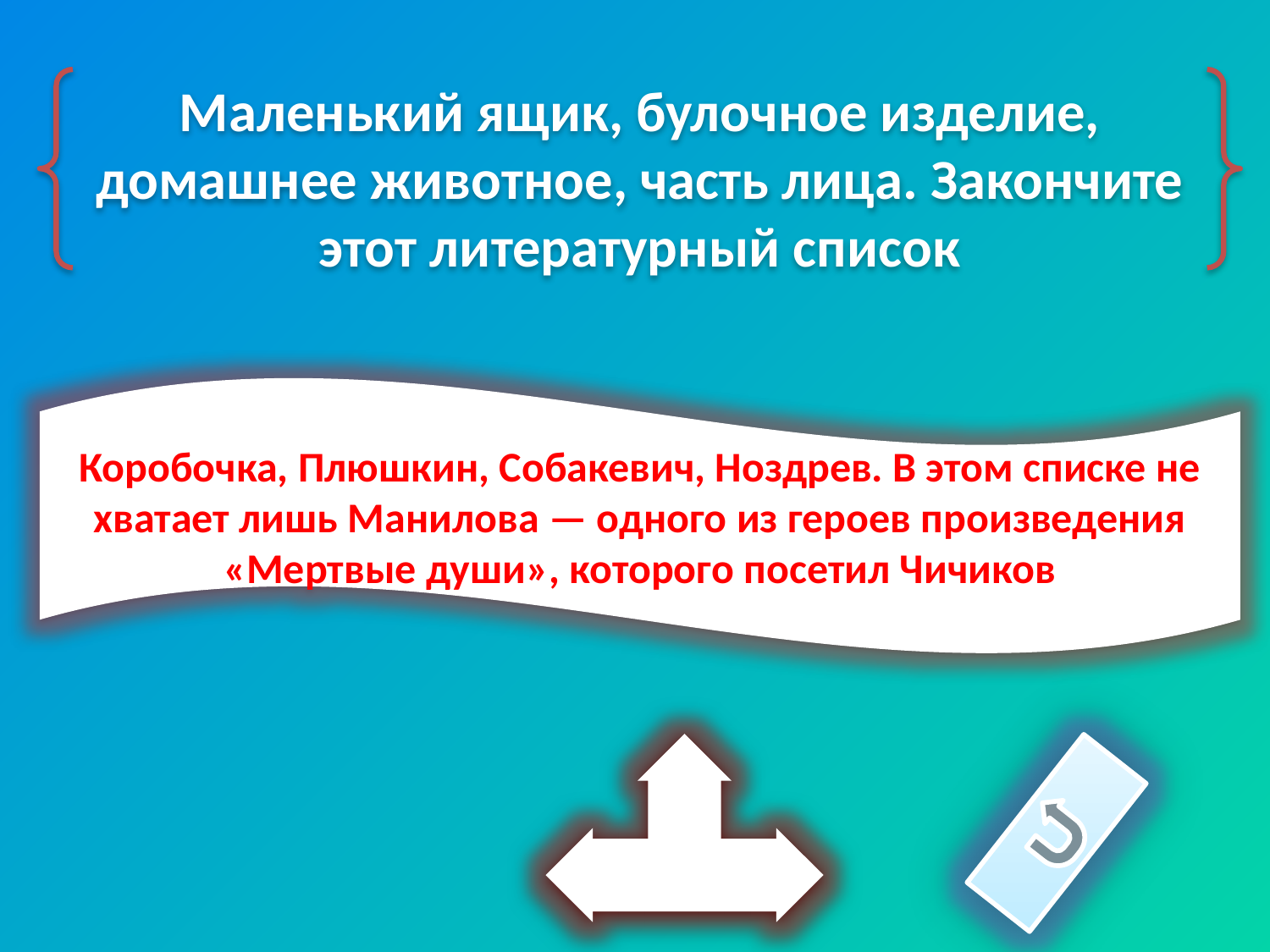

Маленький ящик, булочное изделие, домашнее животное, часть лица. Закончите этот литературный список
Коробочка, Плюшкин, Собакевич, Ноздрев. В этом списке не хватает лишь Манилова — одного из героев произведения «Мертвые души», которого посетил Чичиков